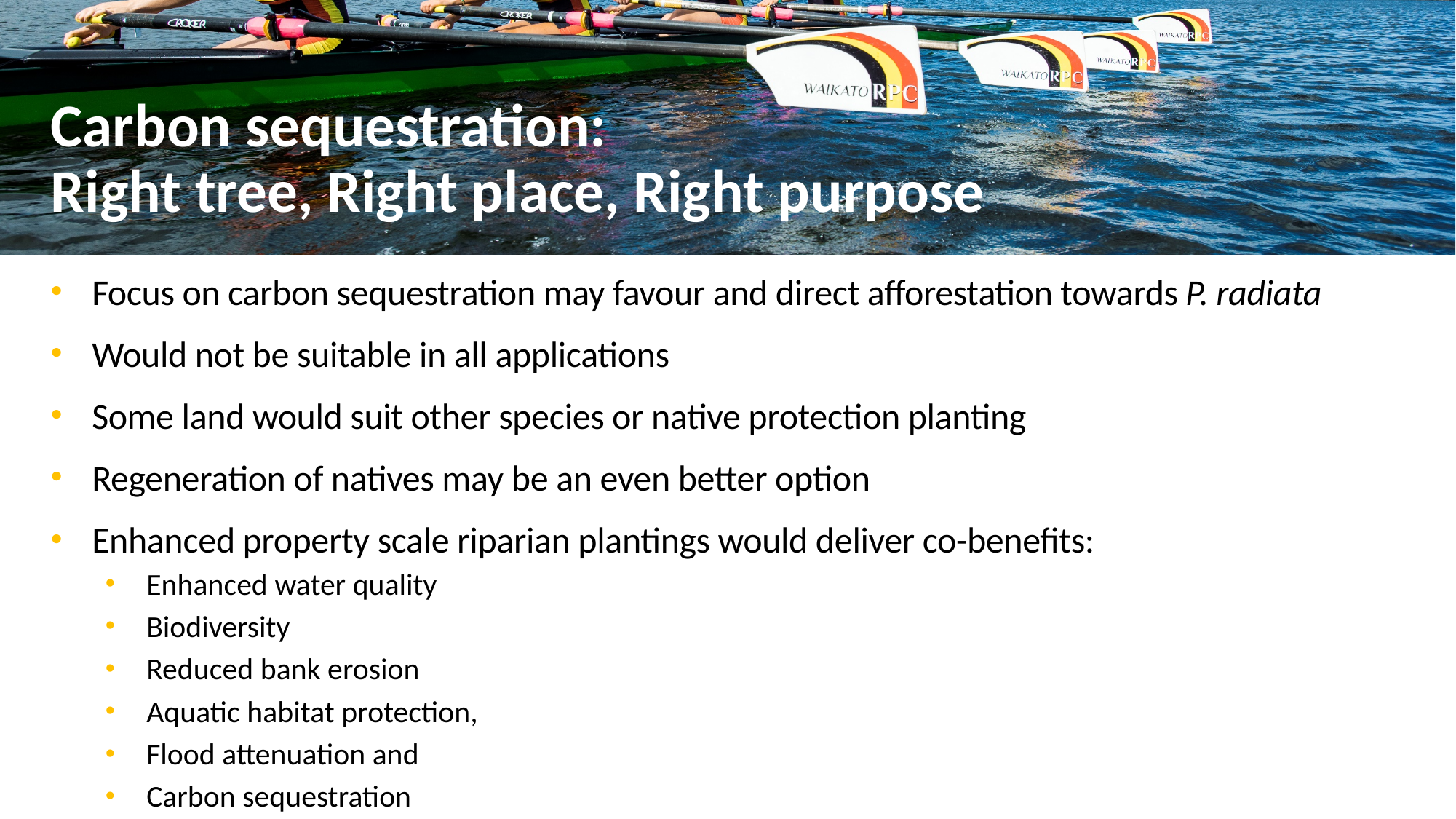

# Carbon sequestration: Right tree, Right place, Right purpose
Focus on carbon sequestration may favour and direct afforestation towards P. radiata
Would not be suitable in all applications
Some land would suit other species or native protection planting
Regeneration of natives may be an even better option
Enhanced property scale riparian plantings would deliver co-benefits:
Enhanced water quality
Biodiversity
Reduced bank erosion
Aquatic habitat protection,
Flood attenuation and
Carbon sequestration